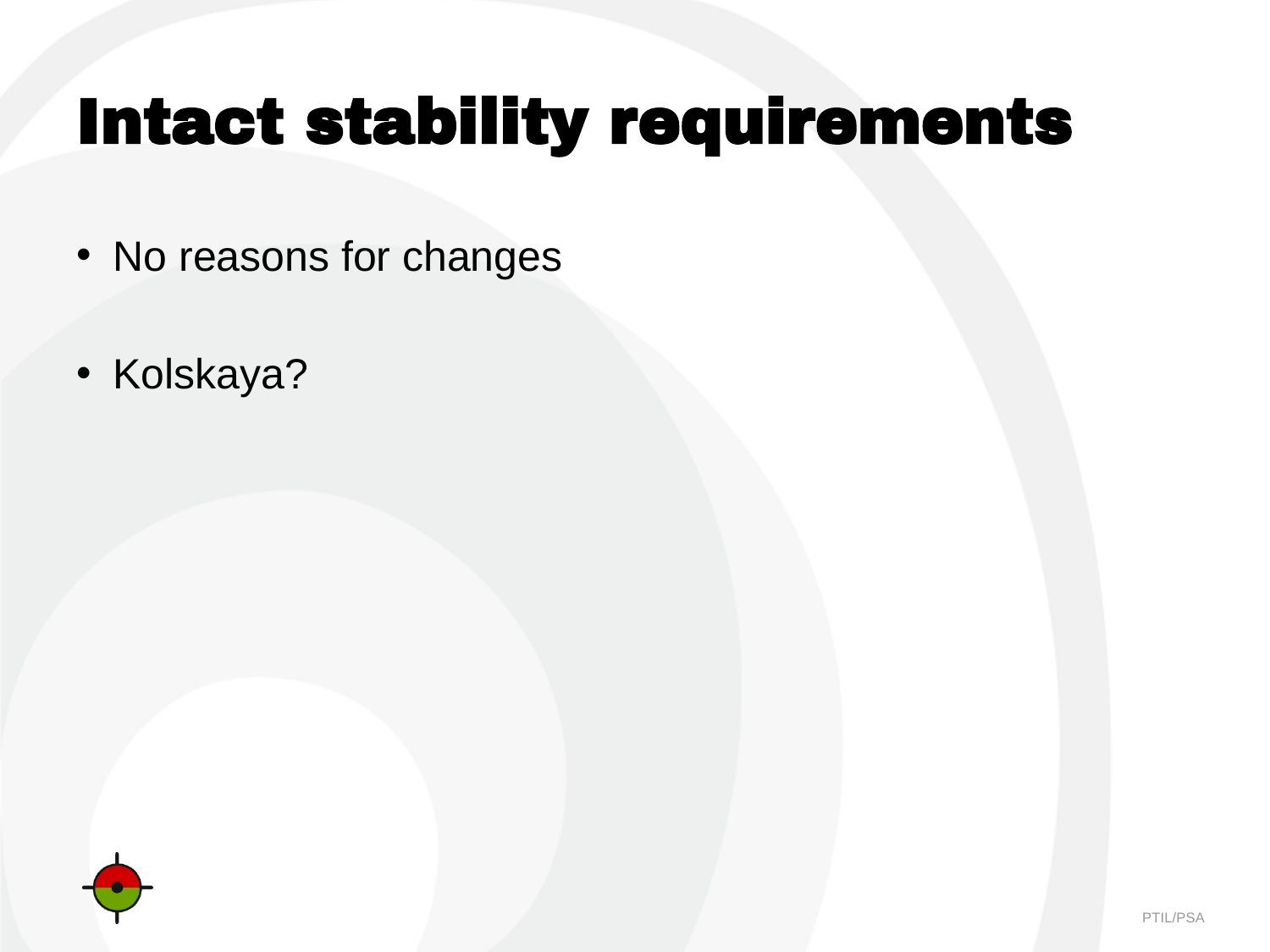

# Intact stability requirements
No reasons for changes

Kolskaya?